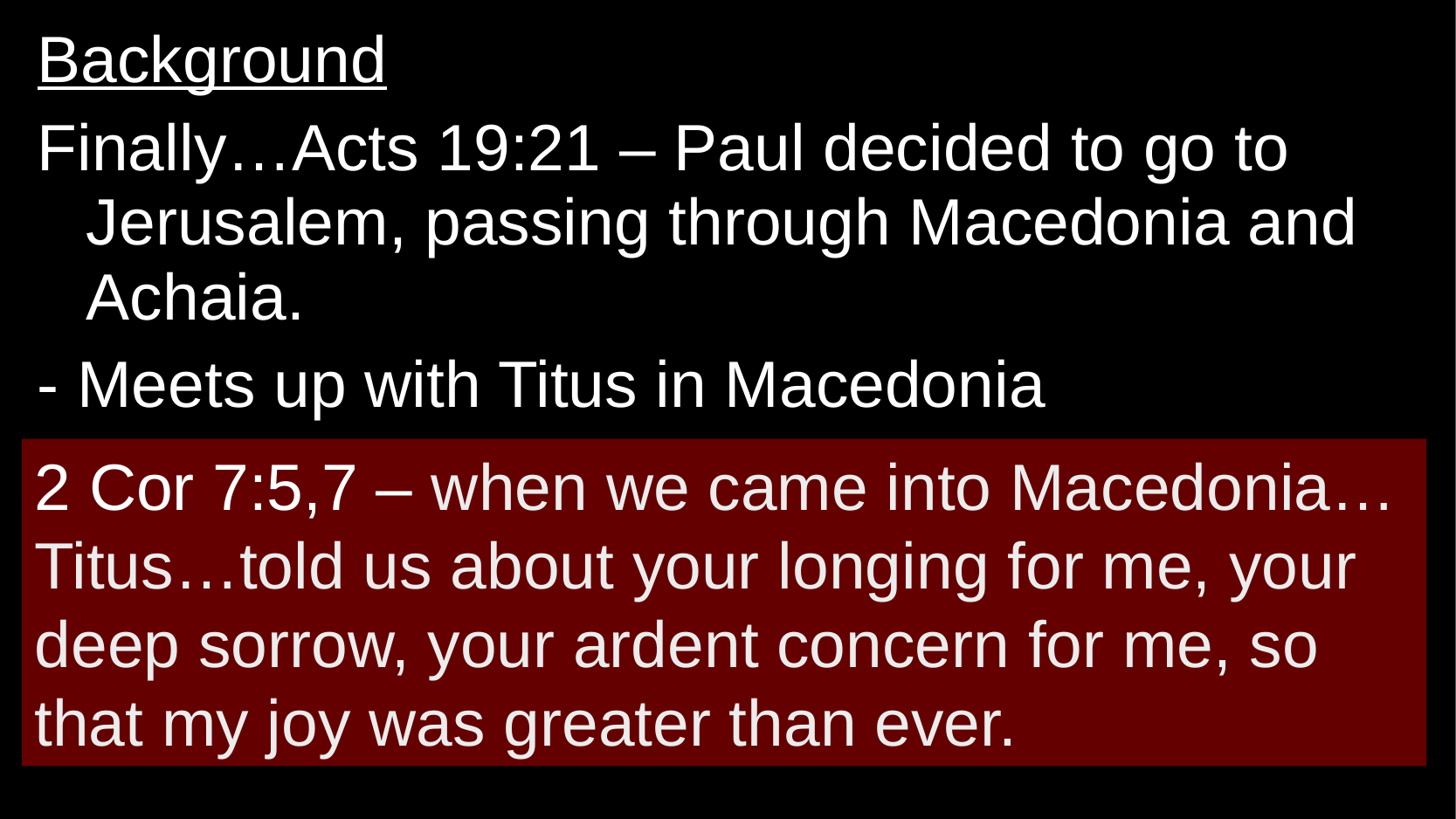

Background
Finally…Acts 19:21 – Paul decided to go to Jerusalem, passing through Macedonia and Achaia.
- Meets up with Titus in Macedonia

2 Cor 7:5,7 – when we came into Macedonia…Titus…told us about your longing for me, your deep sorrow, your ardent concern for me, so that my joy was greater than ever.
#